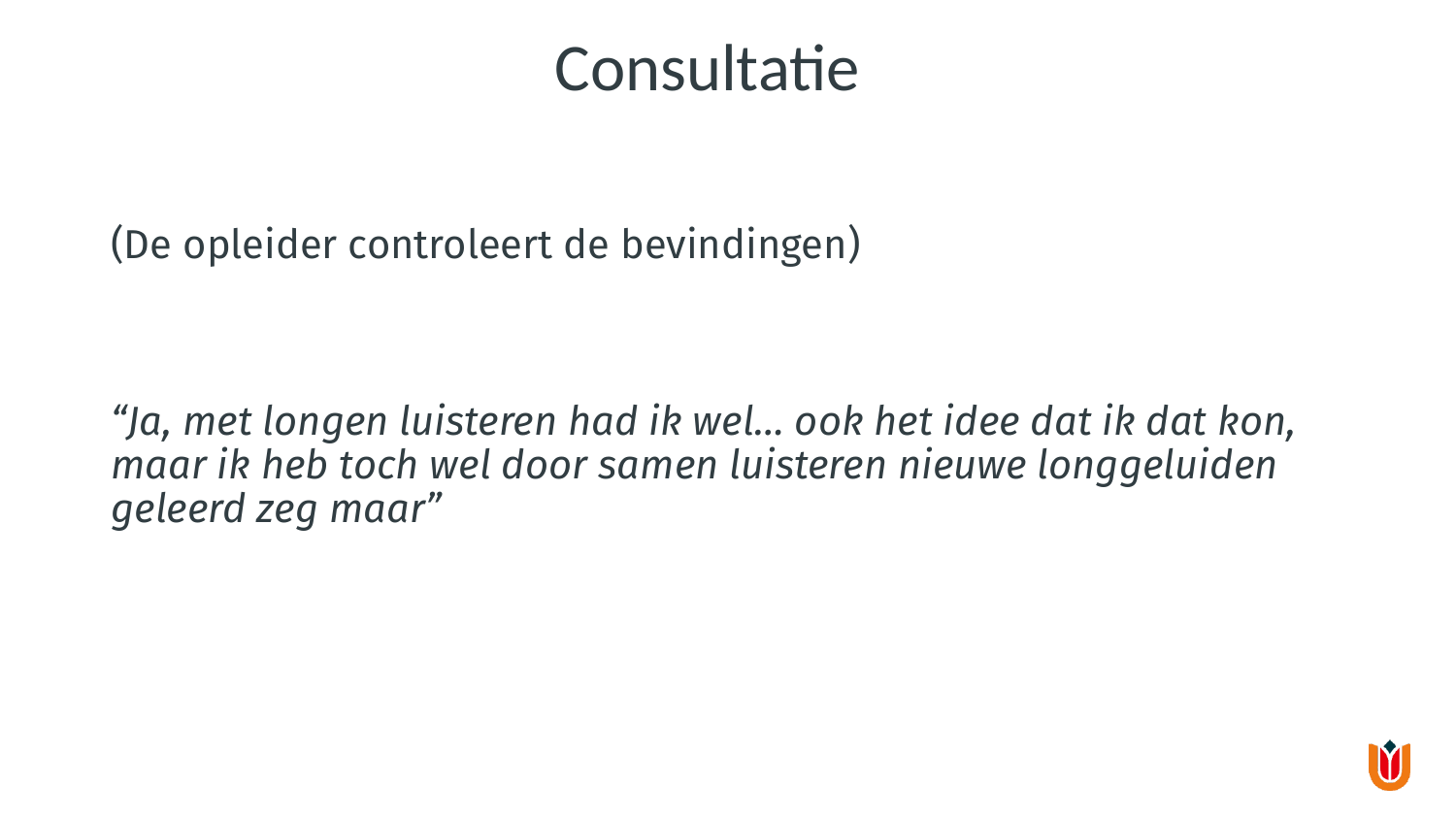

# Consultatie
(De opleider controleert de bevindingen)

“Ja, met longen luisteren had ik wel… ook het idee dat ik dat kon, maar ik heb toch wel door samen luisteren nieuwe longgeluiden geleerd zeg maar”